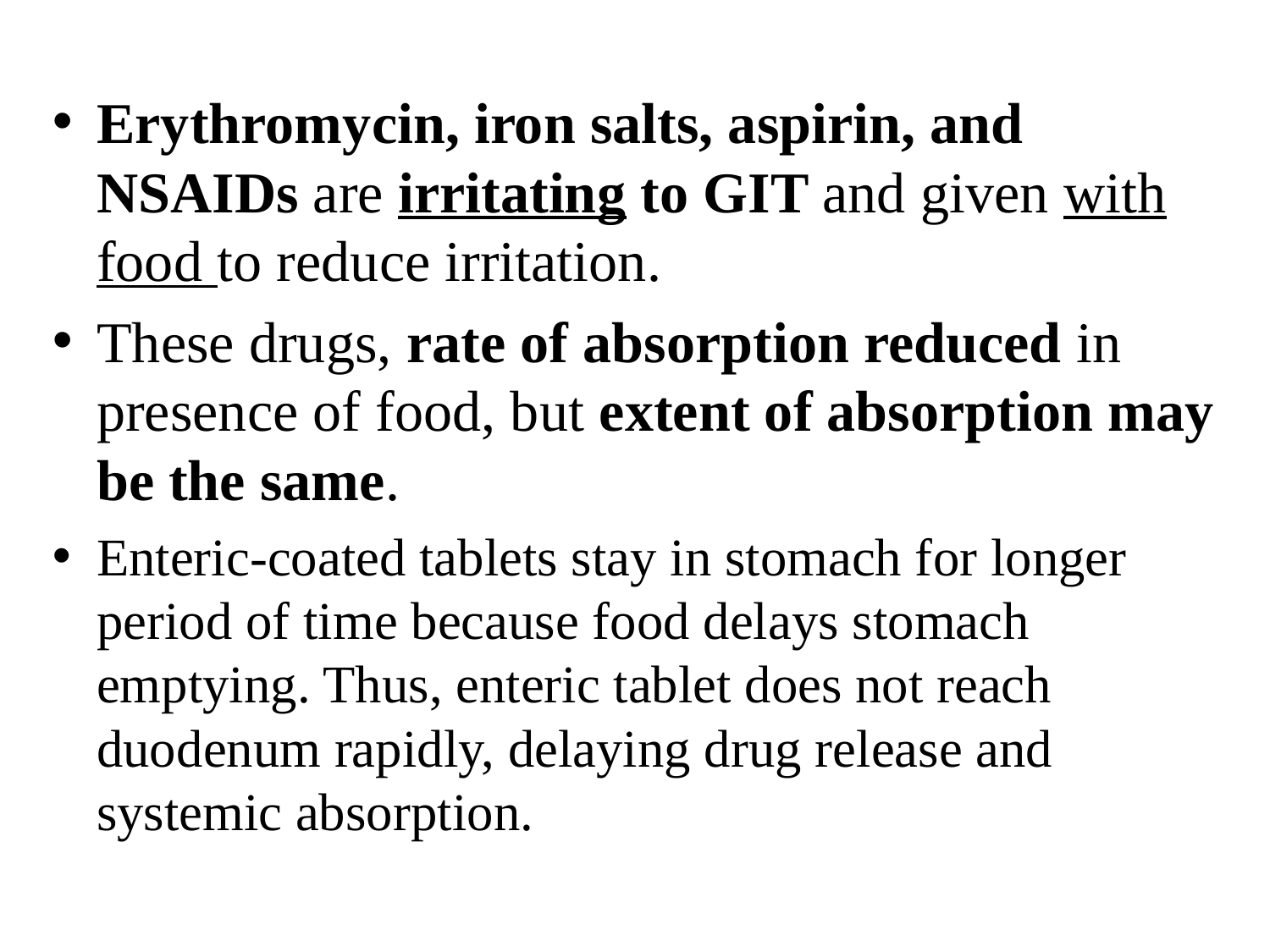

Erythromycin, iron salts, aspirin, and NSAIDs are irritating to GIT and given with food to reduce irritation.
These drugs, rate of absorption reduced in presence of food, but extent of absorption may be the same.
Enteric-coated tablets stay in stomach for longer period of time because food delays stomach emptying. Thus, enteric tablet does not reach duodenum rapidly, delaying drug release and systemic absorption.